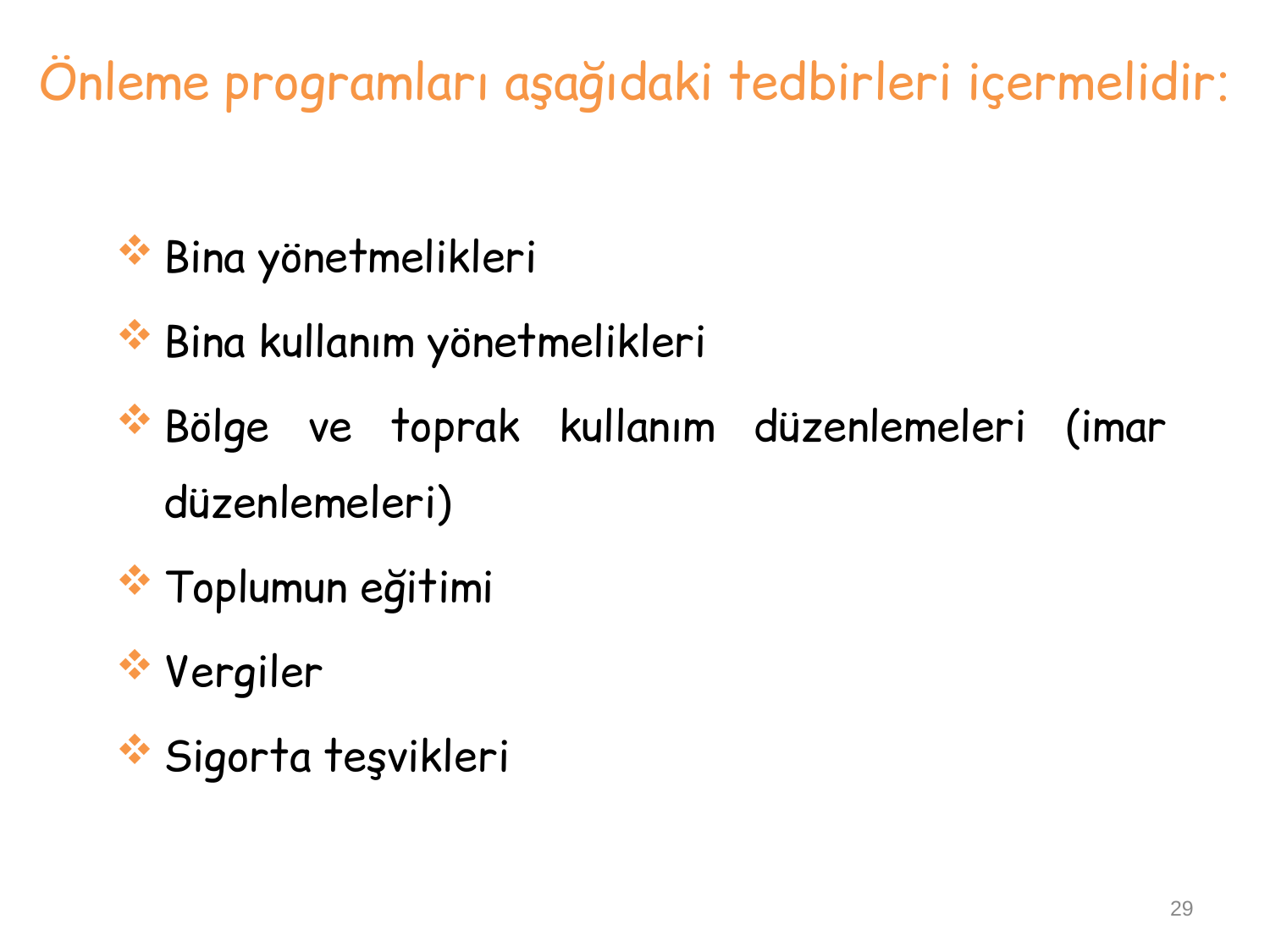

# Önleme programları aşağıdaki tedbirleri içermelidir:
Bina yönetmelikleri
Bina kullanım yönetmelikleri
Bölge ve toprak kullanım düzenlemeleri (imar düzenlemeleri)
Toplumun eğitimi
Vergiler
Sigorta teşvikleri

29